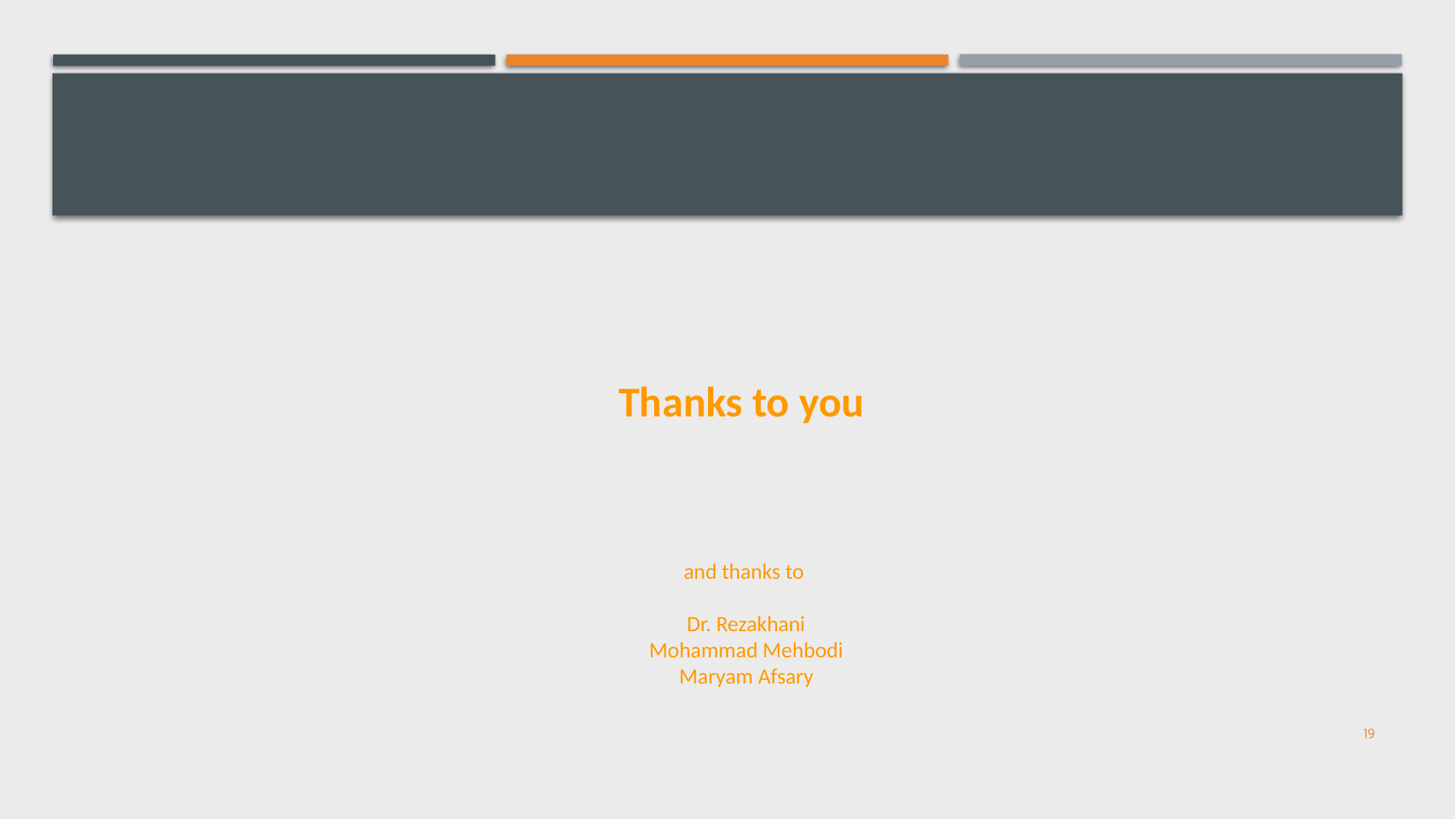

Thanks to you
and thanks to

Dr. Rezakhani
Mohammad Mehbodi
Maryam Afsary

19